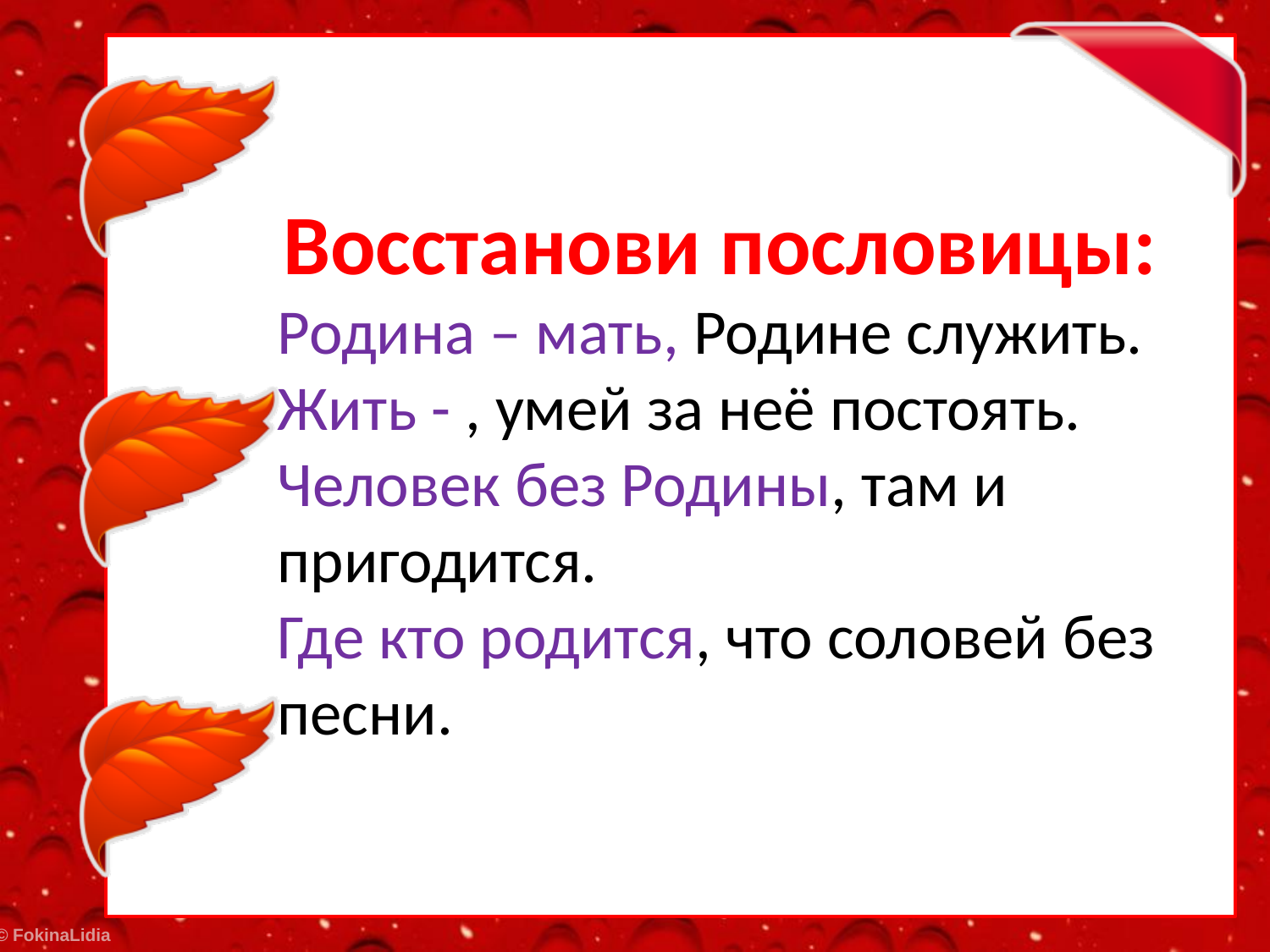

Восстанови пословицы:
Родина – мать, Родине служить.
Жить - , умей за неё постоять.
Человек без Родины, там и пригодится.
Где кто родится, что соловей без песни.